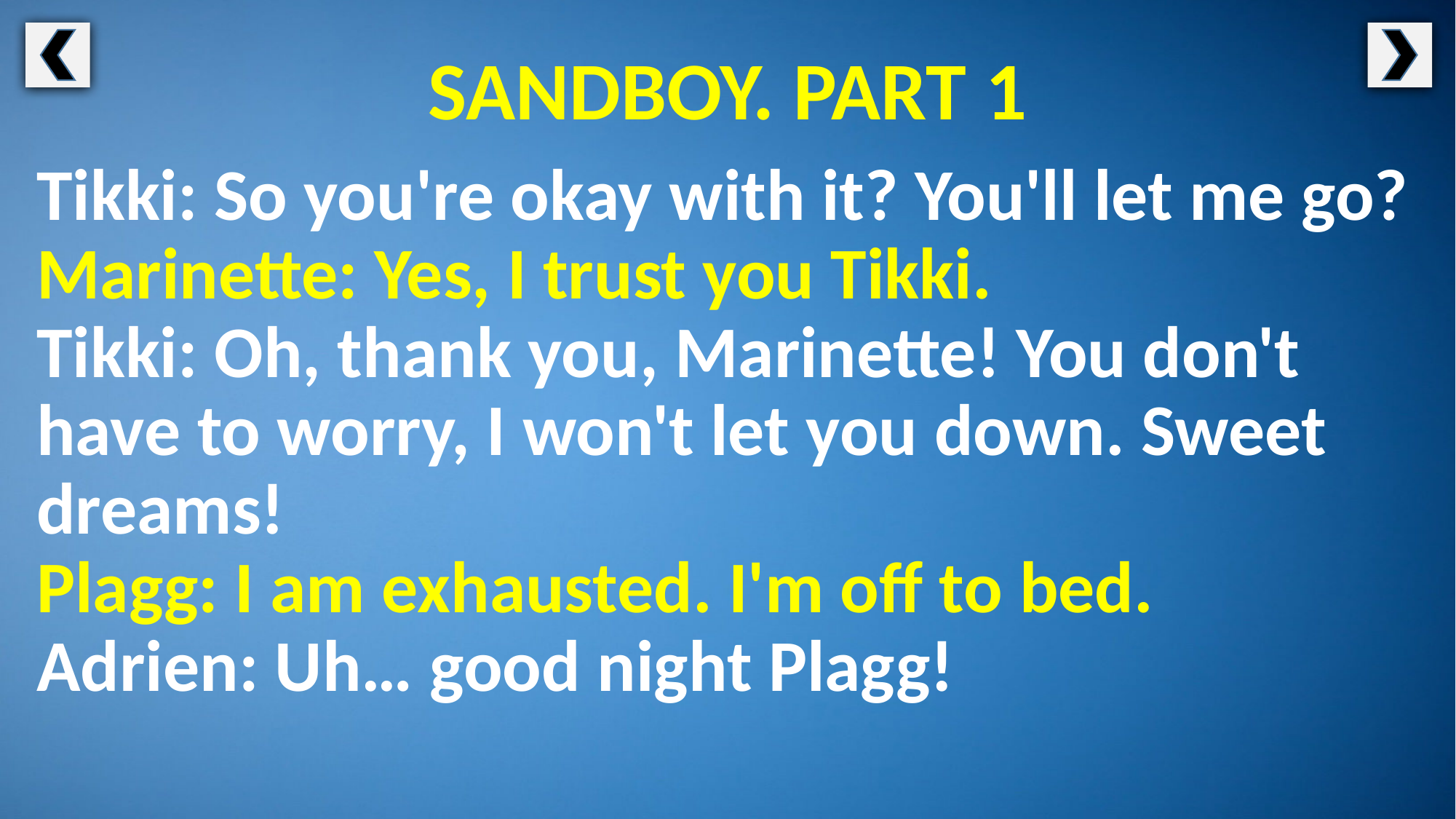

SANDBOY. PART 1
Tikki: So you're okay with it? You'll let me go?
Marinette: Yes, I trust you Tikki.
Tikki: Oh, thank you, Marinette! You don't have to worry, I won't let you down. Sweet dreams!
Plagg: I am exhausted. I'm off to bed.
Adrien: Uh… good night Plagg!